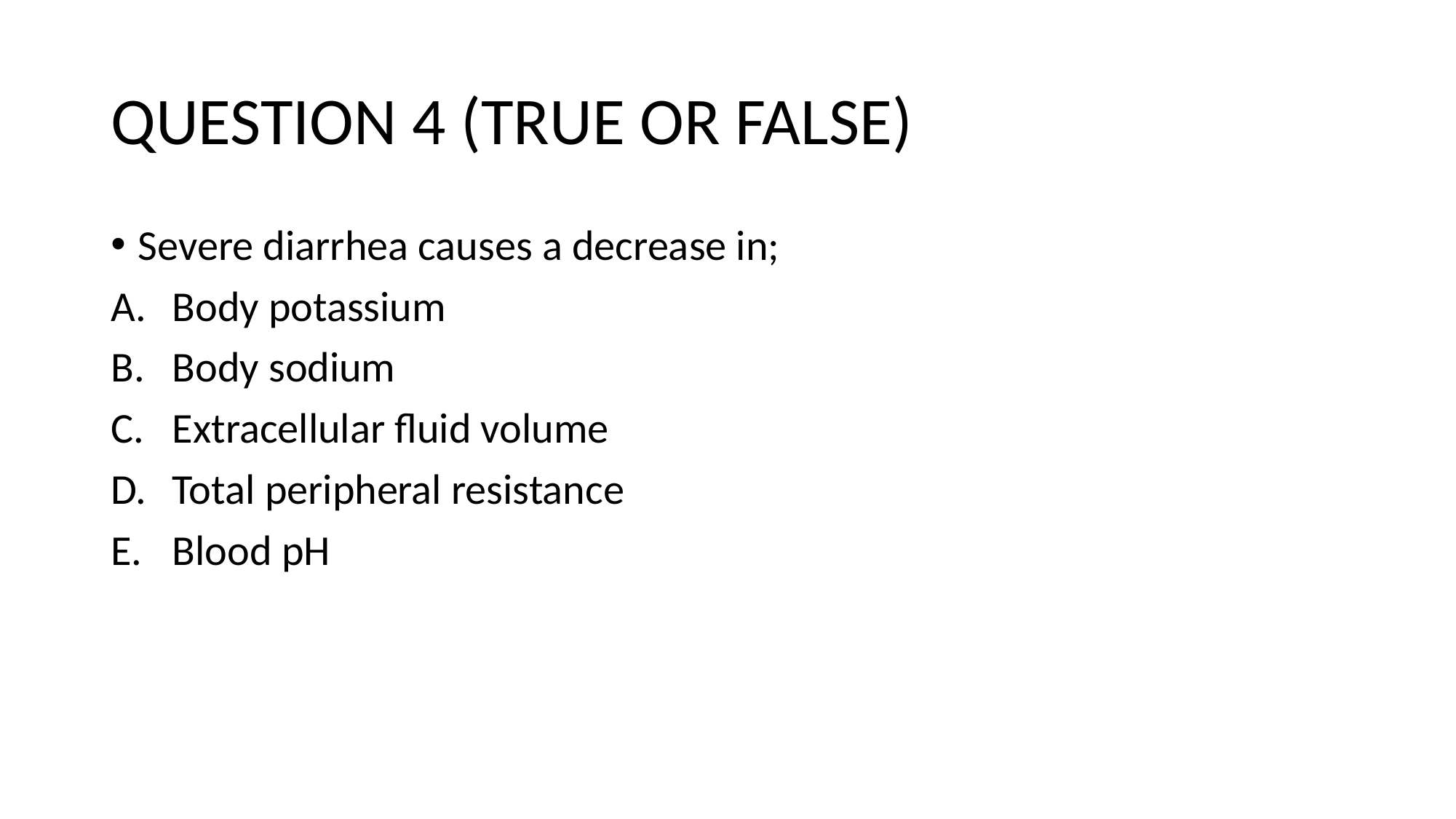

# QUESTION 4 (TRUE OR FALSE)
Severe diarrhea causes a decrease in;
Body potassium
Body sodium
Extracellular fluid volume
Total peripheral resistance
Blood pH